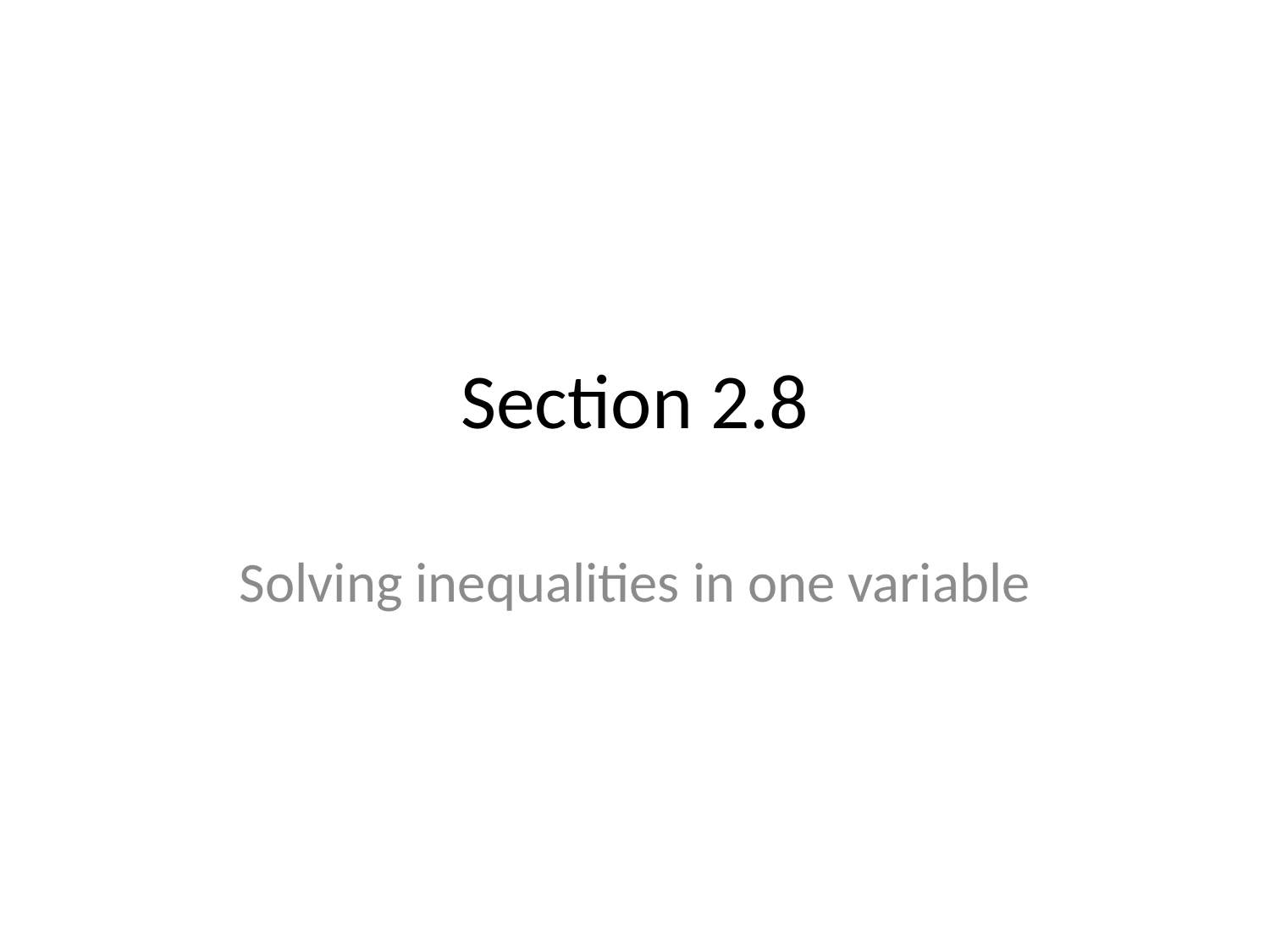

# Section 2.8
Solving inequalities in one variable